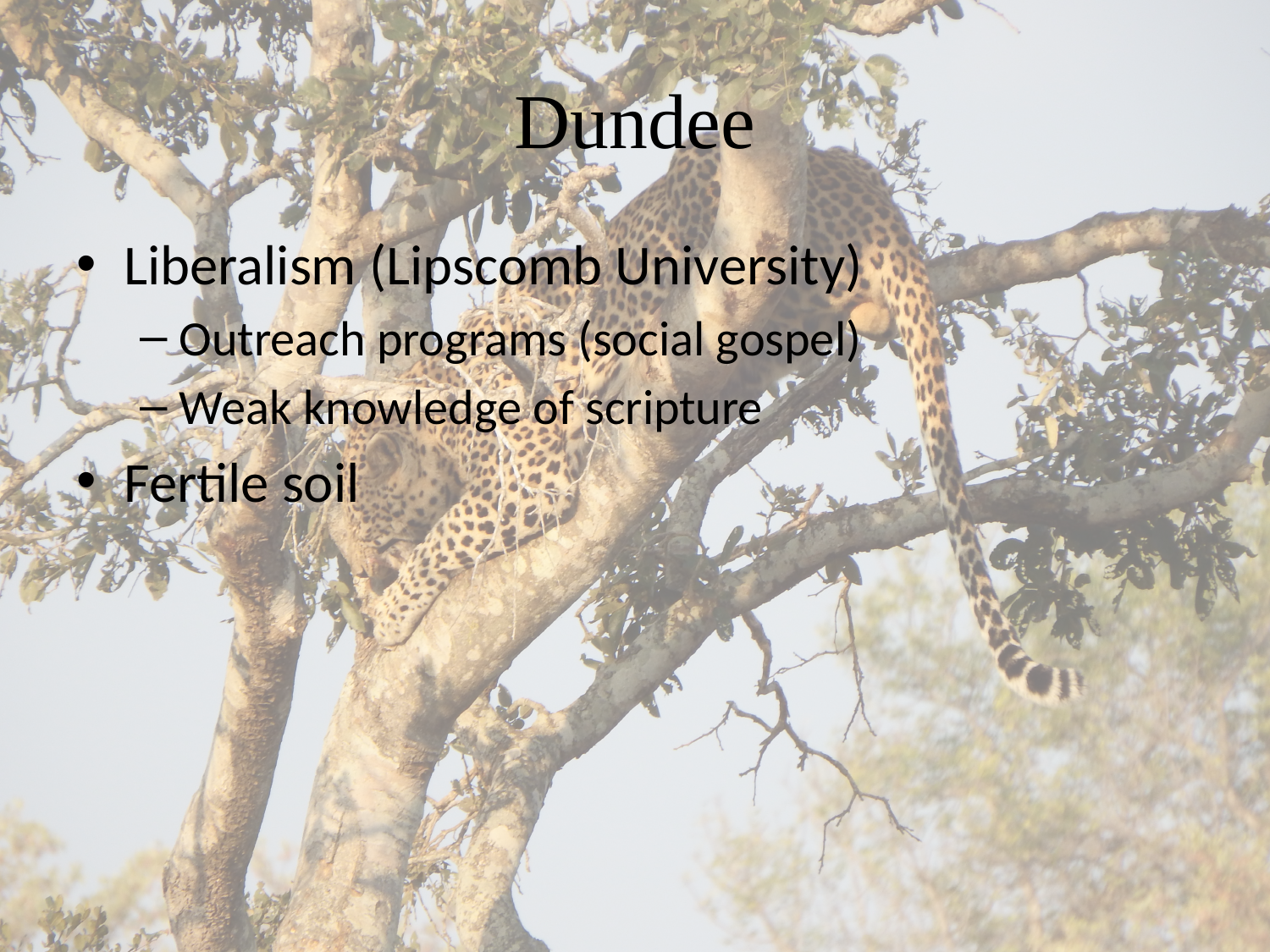

# Dundee
Liberalism (Lipscomb University)
Outreach programs (social gospel)
Weak knowledge of scripture
Fertile soil